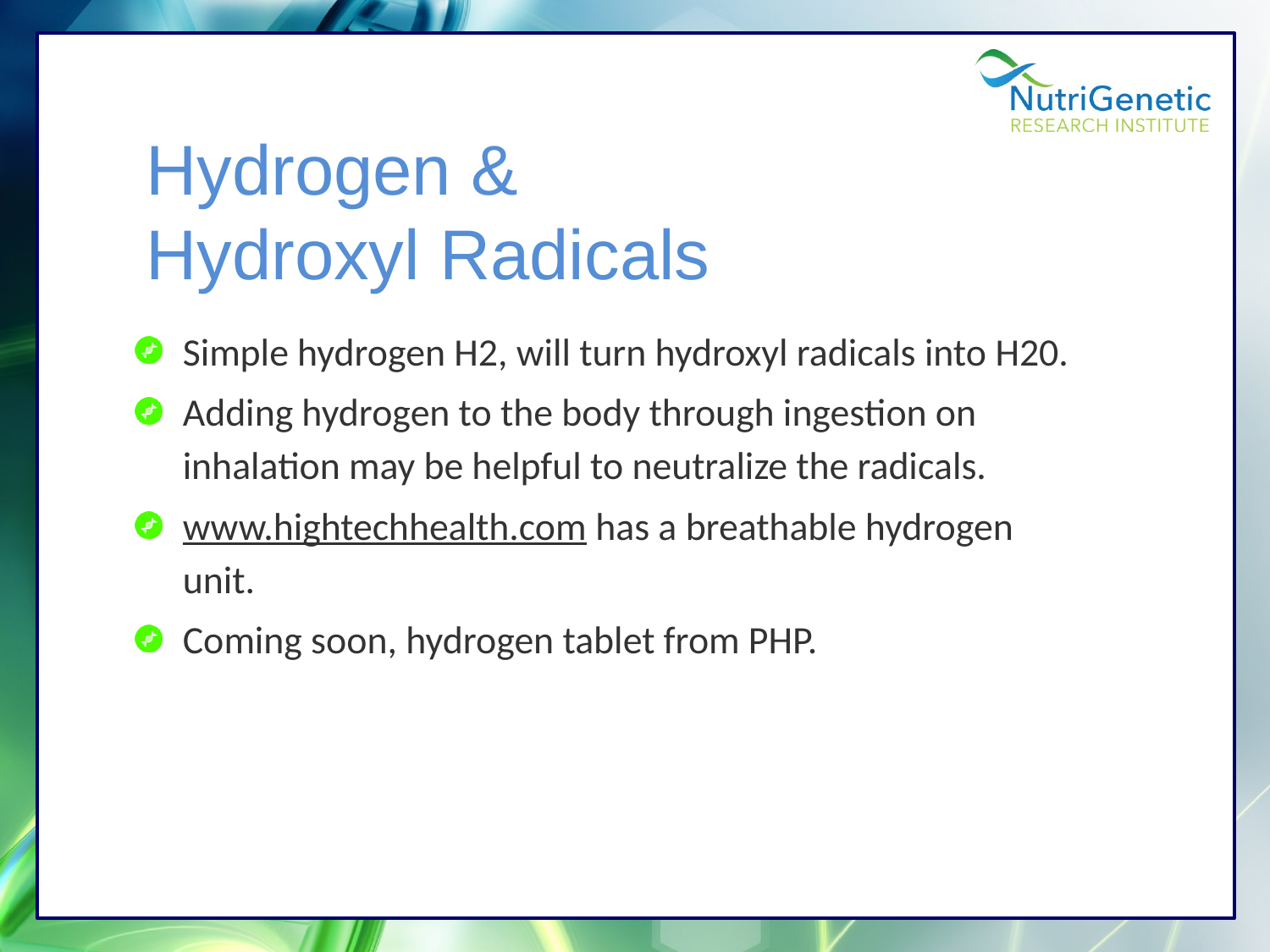

Hydrogen &
Hydroxyl Radicals

Simple hydrogen H2, will turn hydroxyl radicals into H20.
Adding hydrogen to the body through ingestion on inhalation may be helpful to neutralize the radicals.
www.hightechhealth.com has a breathable hydrogen unit.
Coming soon, hydrogen tablet from PHP.